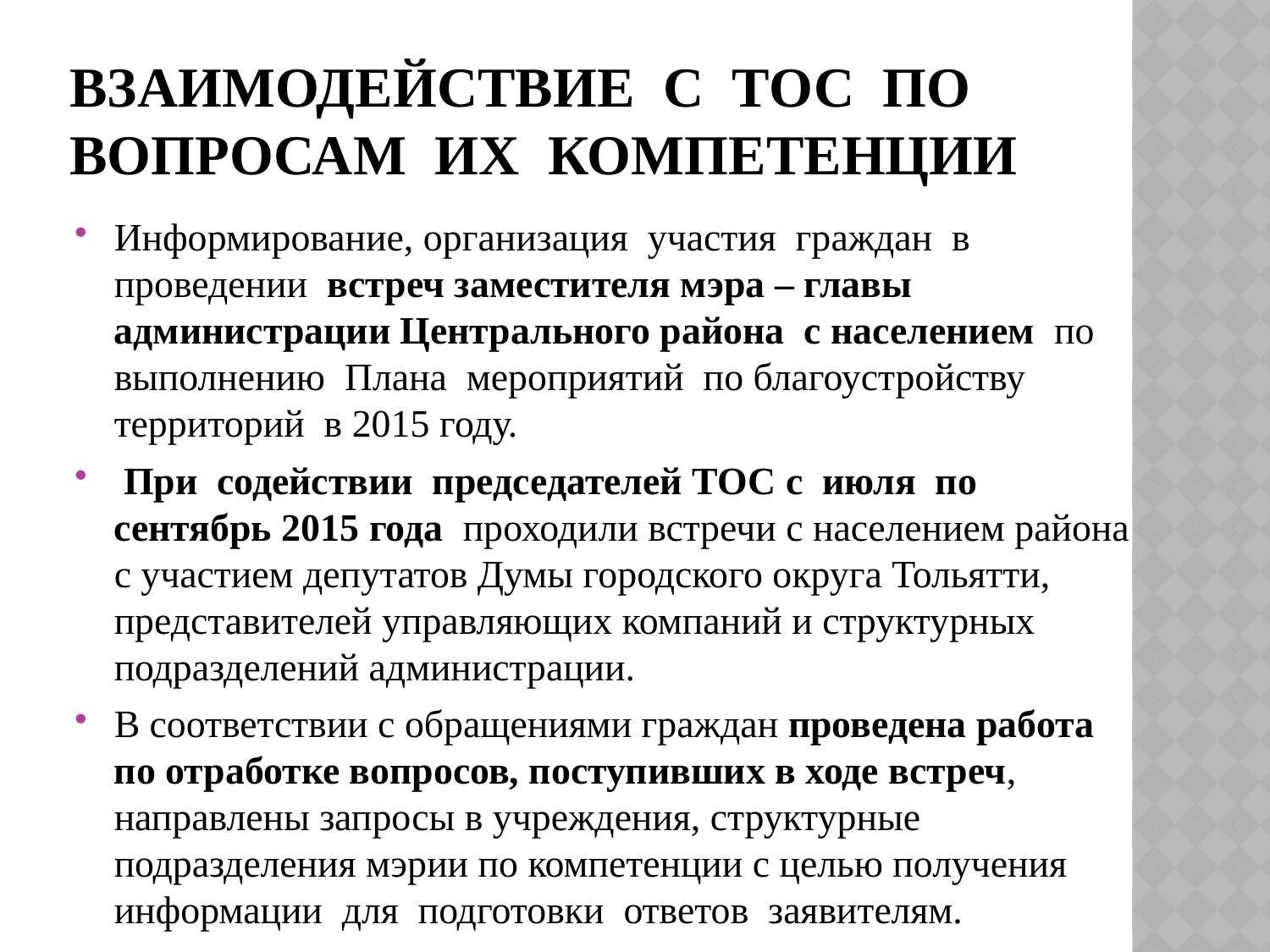

# Взаимодействие  с  ТОС  по  вопросам  их  компетенции
Информирование, организация  участия  граждан  в  проведении  встреч заместителя мэра – главы администрации Центрального района  с населением  по выполнению  Плана  мероприятий  по благоустройству  территорий  в 2015 году.
 При  содействии  председателей ТОС с  июля  по сентябрь 2015 года  проходили встречи с населением района с участием депутатов Думы городского округа Тольятти, представителей управляющих компаний и структурных подразделений администрации.
В соответствии с обращениями граждан проведена работа по отработке вопросов, поступивших в ходе встреч, направлены запросы в учреждения, структурные подразделения мэрии по компетенции с целью получения  информации  для  подготовки  ответов  заявителям.